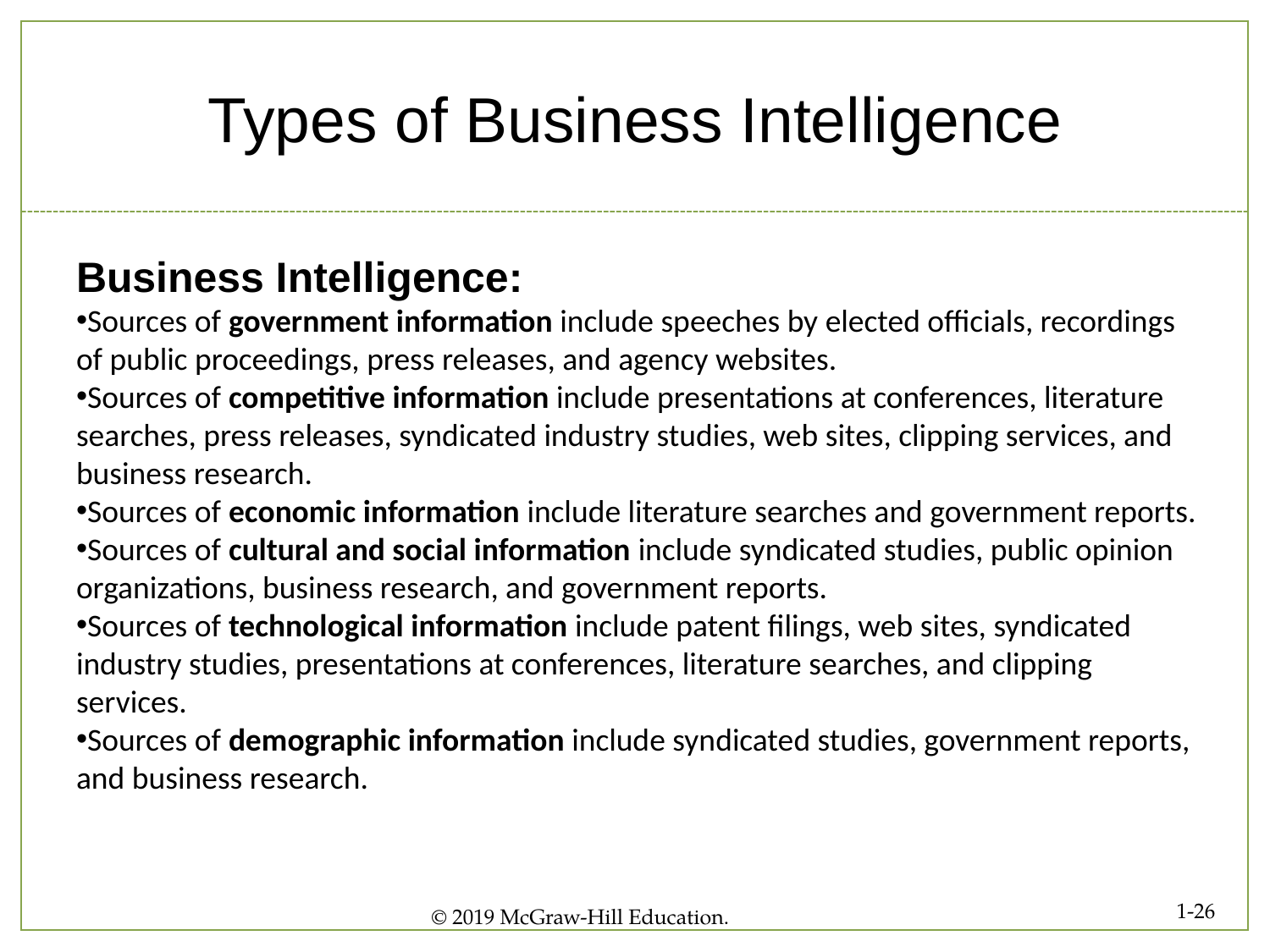

# Types of Business Intelligence
Business Intelligence:
Sources of government information include speeches by elected officials, recordings of public proceedings, press releases, and agency websites.
Sources of competitive information include presentations at conferences, literature searches, press releases, syndicated industry studies, web sites, clipping services, and business research.
Sources of economic information include literature searches and government reports.
Sources of cultural and social information include syndicated studies, public opinion organizations, business research, and government reports.
Sources of technological information include patent filings, web sites, syndicated industry studies, presentations at conferences, literature searches, and clipping services.
Sources of demographic information include syndicated studies, government reports, and business research.